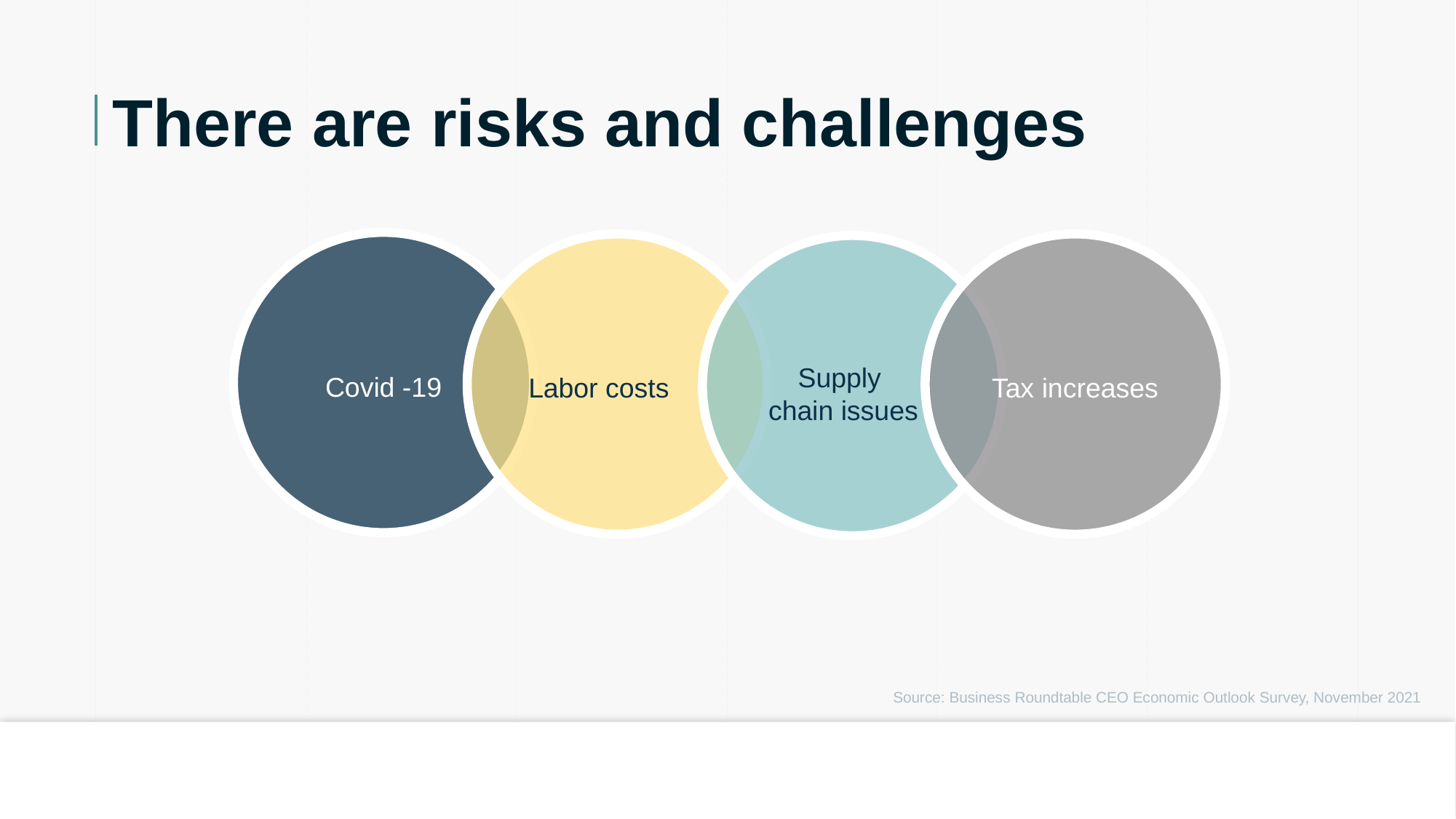

There are risks and challenges

Supply
chain issues
Covid -19
Labor costs
Tax increases
Source: Business Roundtable CEO Economic Outlook Survey, November 2021